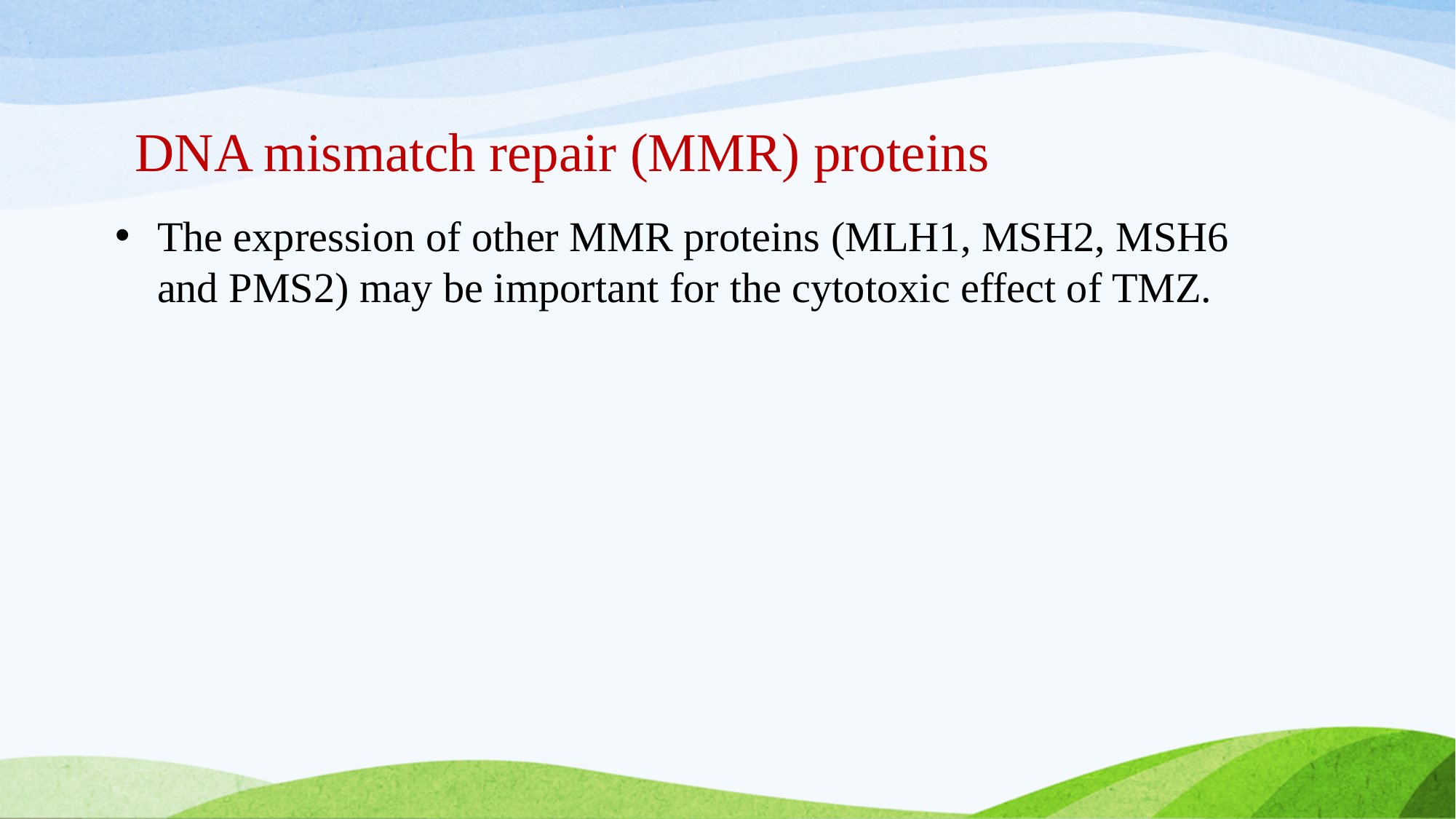

# DNA mismatch repair (MMR) proteins
The expression of other MMR proteins (MLH1, MSH2, MSH6 and PMS2) may be important for the cytotoxic effect of TMZ.